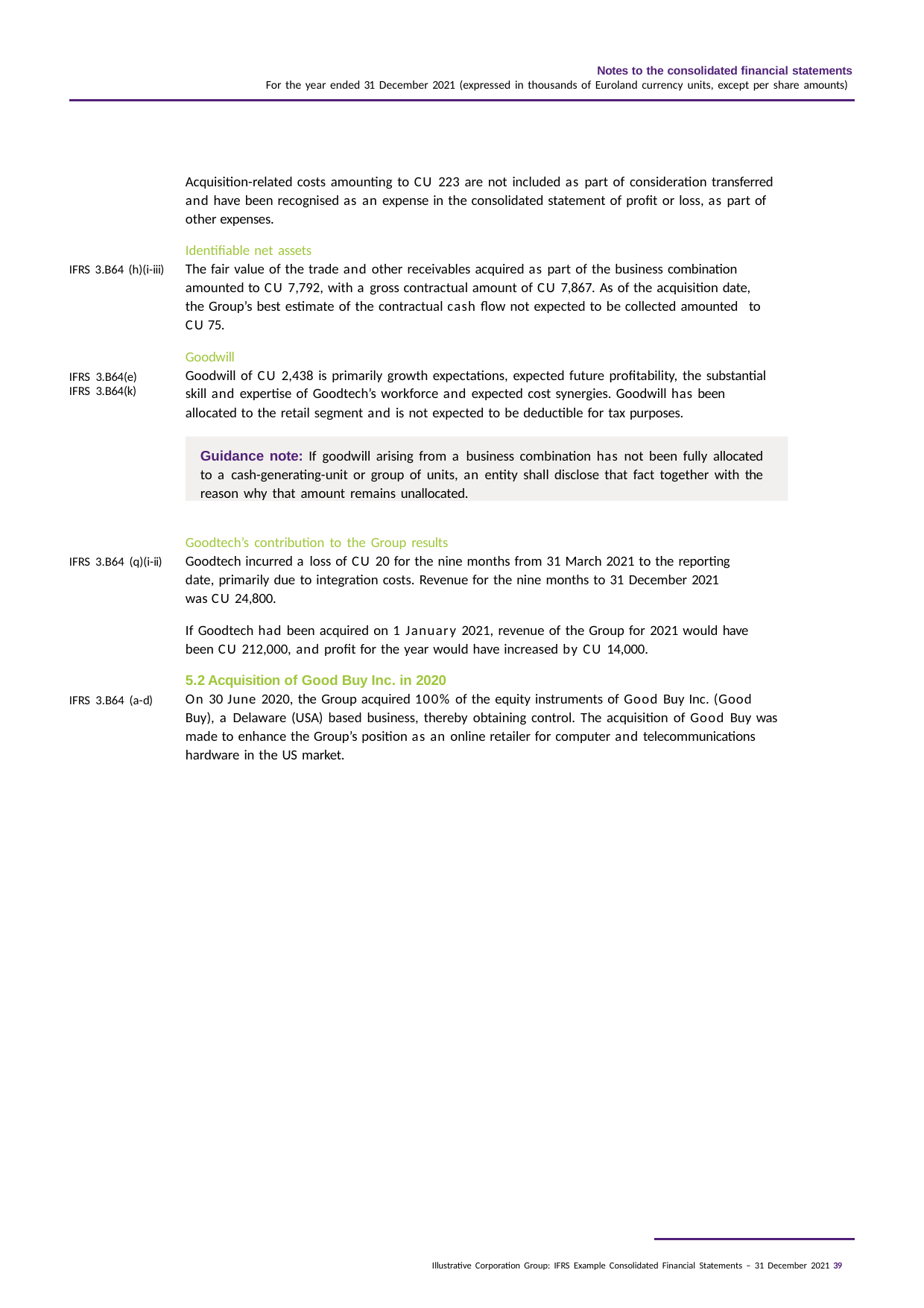

Notes to the consolidated financial statements
For the year ended 31 December 2021 (expressed in thousands of Euroland currency units, except per share amounts)

Acquisition-related costs amounting to CU 223 are not included as part of consideration transferred and have been recognised as an expense in the consolidated statement of profit or loss, as part of other expenses.
Identifiable net assets
The fair value of the trade and other receivables acquired as part of the business combination amounted to CU 7,792, with a gross contractual amount of CU 7,867. As of the acquisition date, the Group’s best estimate of the contractual cash flow not expected to be collected amounted to CU 75.
Goodwill
Goodwill of CU 2,438 is primarily growth expectations, expected future profitability, the substantial skill and expertise of Goodtech’s workforce and expected cost synergies. Goodwill has been allocated to the retail segment and is not expected to be deductible for tax purposes.
IFRS 3.B64 (h)(i-iii)
IFRS 3.B64(e) IFRS 3.B64(k)
Guidance note: If goodwill arising from a business combination has not been fully allocated to a cash-generating-unit or group of units, an entity shall disclose that fact together with the reason why that amount remains unallocated.
Goodtech’s contribution to the Group results
Goodtech incurred a loss of CU 20 for the nine months from 31 March 2021 to the reporting date, primarily due to integration costs. Revenue for the nine months to 31 December 2021 was CU 24,800.
If Goodtech had been acquired on 1 January 2021, revenue of the Group for 2021 would have been CU 212,000, and profit for the year would have increased by CU 14,000.
5.2 Acquisition of Good Buy Inc. in 2020
On 30 June 2020, the Group acquired 100% of the equity instruments of Good Buy Inc. (Good Buy), a Delaware (USA) based business, thereby obtaining control. The acquisition of Good Buy was made to enhance the Group’s position as an online retailer for computer and telecommunications hardware in the US market.
IFRS 3.B64 (q)(i-ii)
IFRS 3.B64 (a-d)

Illustrative Corporation Group: IFRS Example Consolidated Financial Statements – 31 December 2021 39